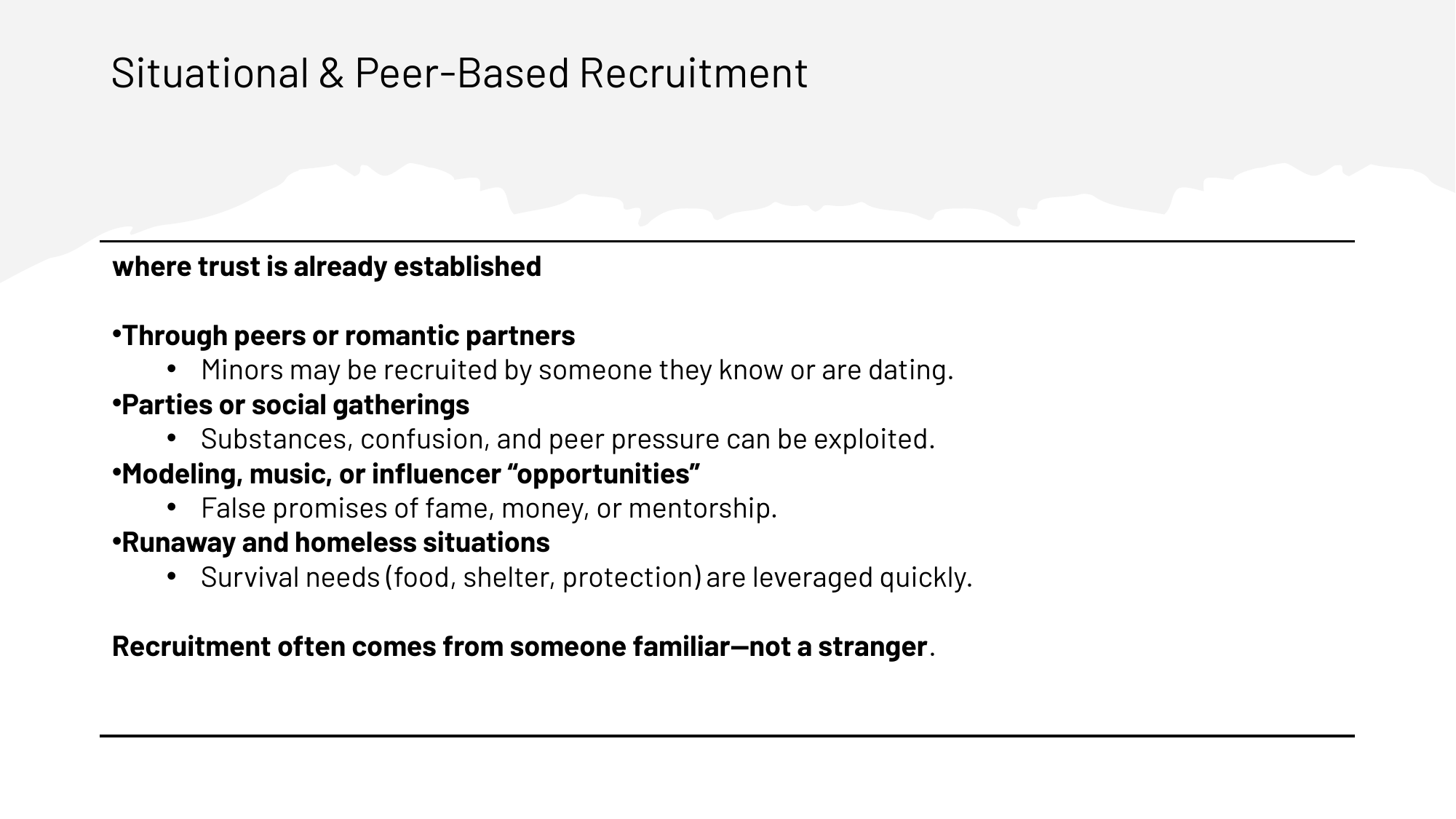

# Situational & Peer‑Based Recruitment
| where trust is already established Through peers or romantic partners Minors may be recruited by someone they know or are dating. Parties or social gatherings Substances, confusion, and peer pressure can be exploited. Modeling, music, or influencer “opportunities” False promises of fame, money, or mentorship. Runaway and homeless situations Survival needs (food, shelter, protection) are leveraged quickly. Recruitment often comes from someone familiar—not a stranger. |
| --- |
|  |